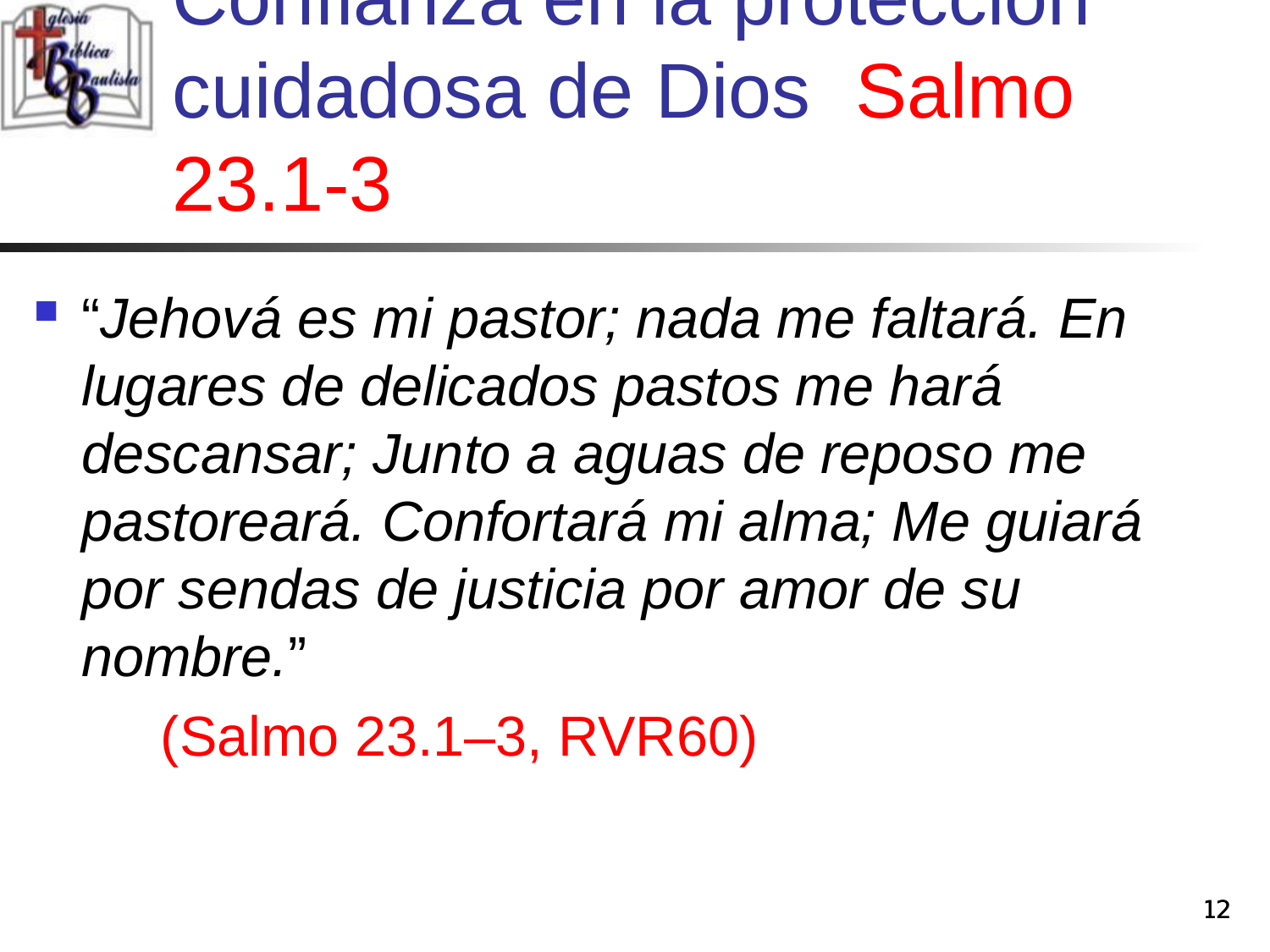

# Confianza en la protección cuidadosa de Dios  Salmo 23.1-3
“Jehová es mi pastor; nada me faltará. En lugares de delicados pastos me hará descansar; Junto a aguas de reposo me pastoreará. Confortará mi alma; Me guiará por sendas de justicia por amor de su nombre.”
	(Salmo 23.1–3, RVR60)

12
12